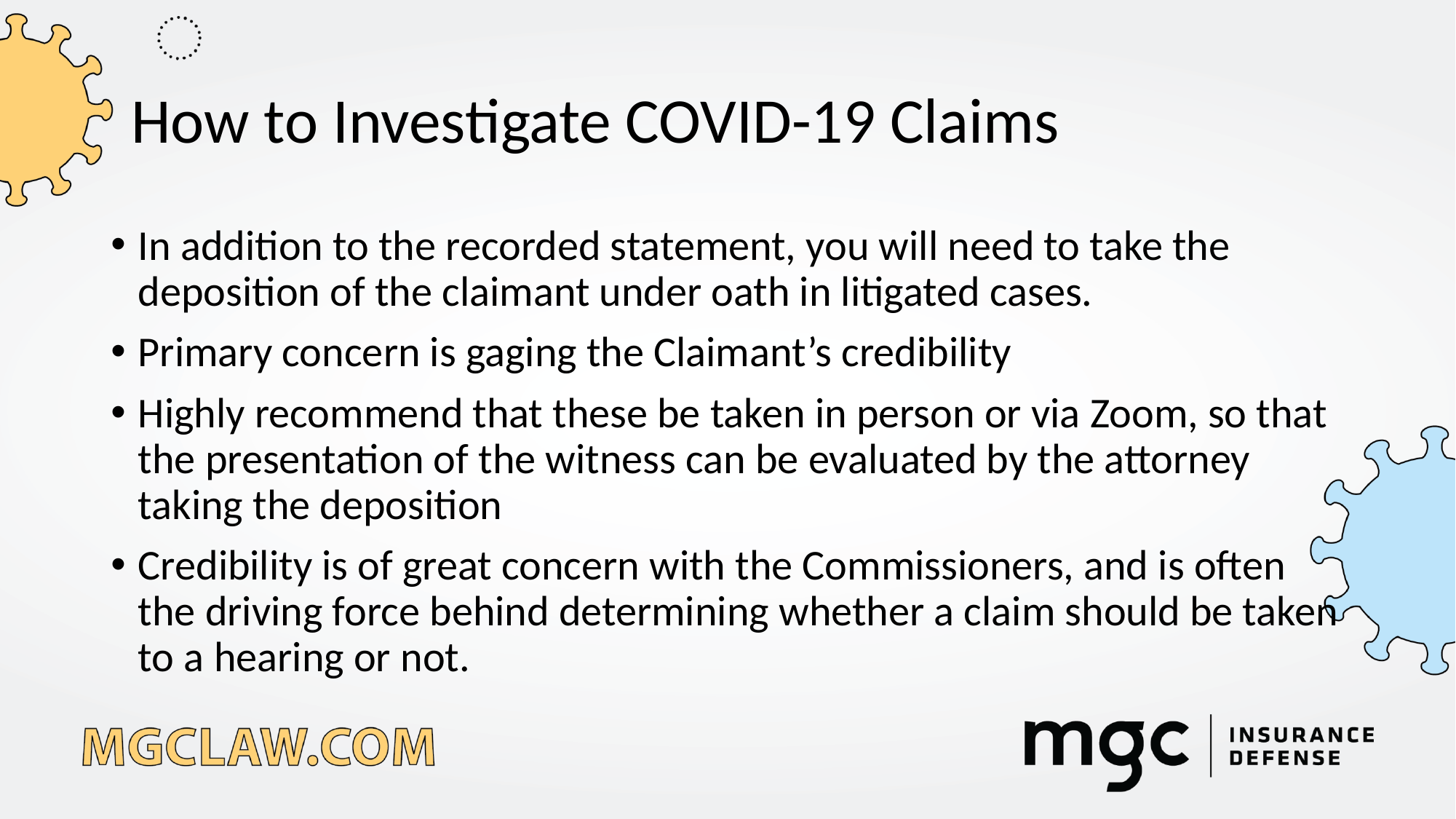

# How to Investigate COVID-19 Claims
In addition to the recorded statement, you will need to take the deposition of the claimant under oath in litigated cases.
Primary concern is gaging the Claimant’s credibility
Highly recommend that these be taken in person or via Zoom, so that the presentation of the witness can be evaluated by the attorney taking the deposition
Credibility is of great concern with the Commissioners, and is often the driving force behind determining whether a claim should be taken to a hearing or not.